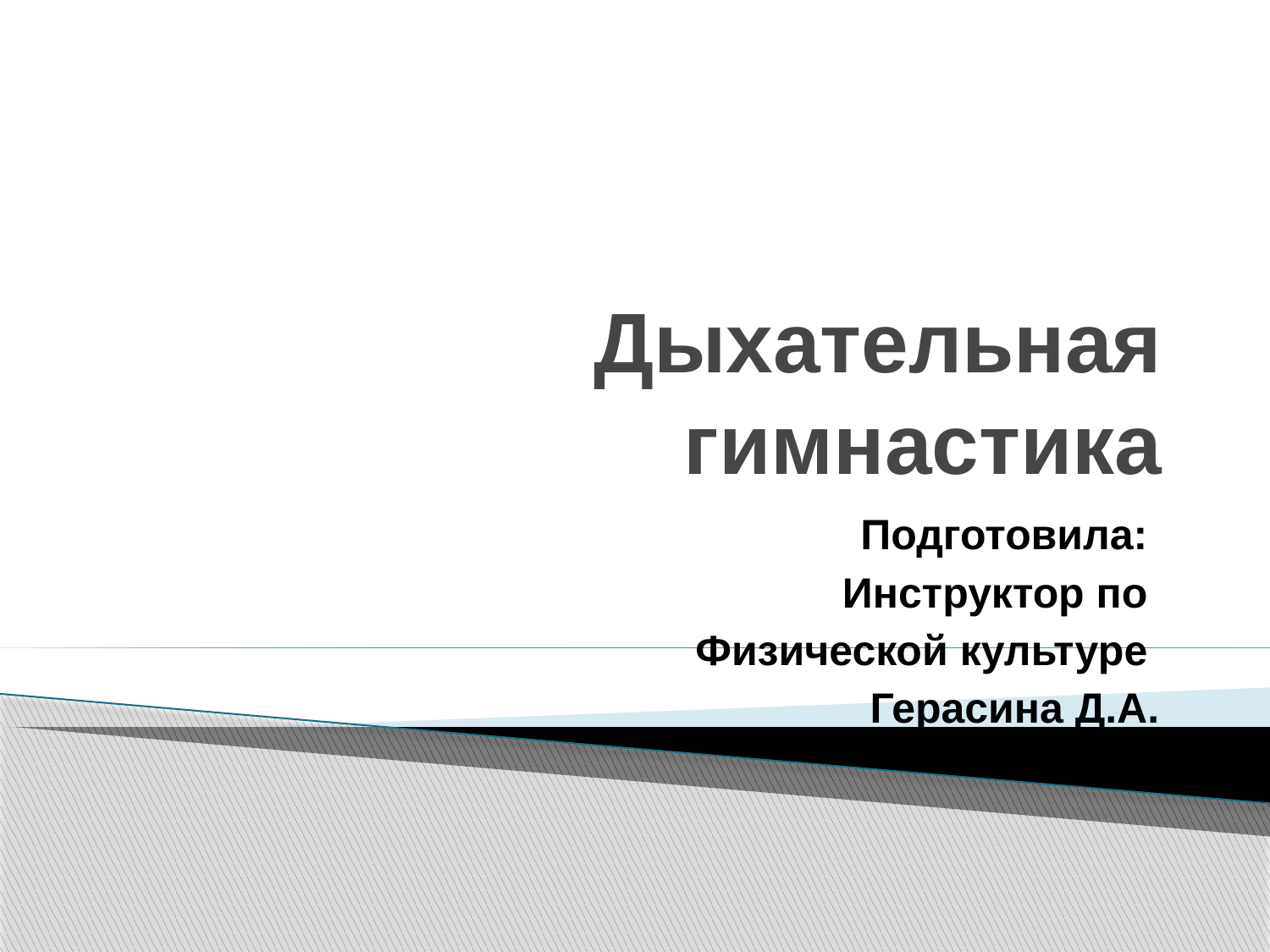

# Дыхательная гимнастика
Подготовила:
Инструктор по
Физической культуре
Герасина Д.А.